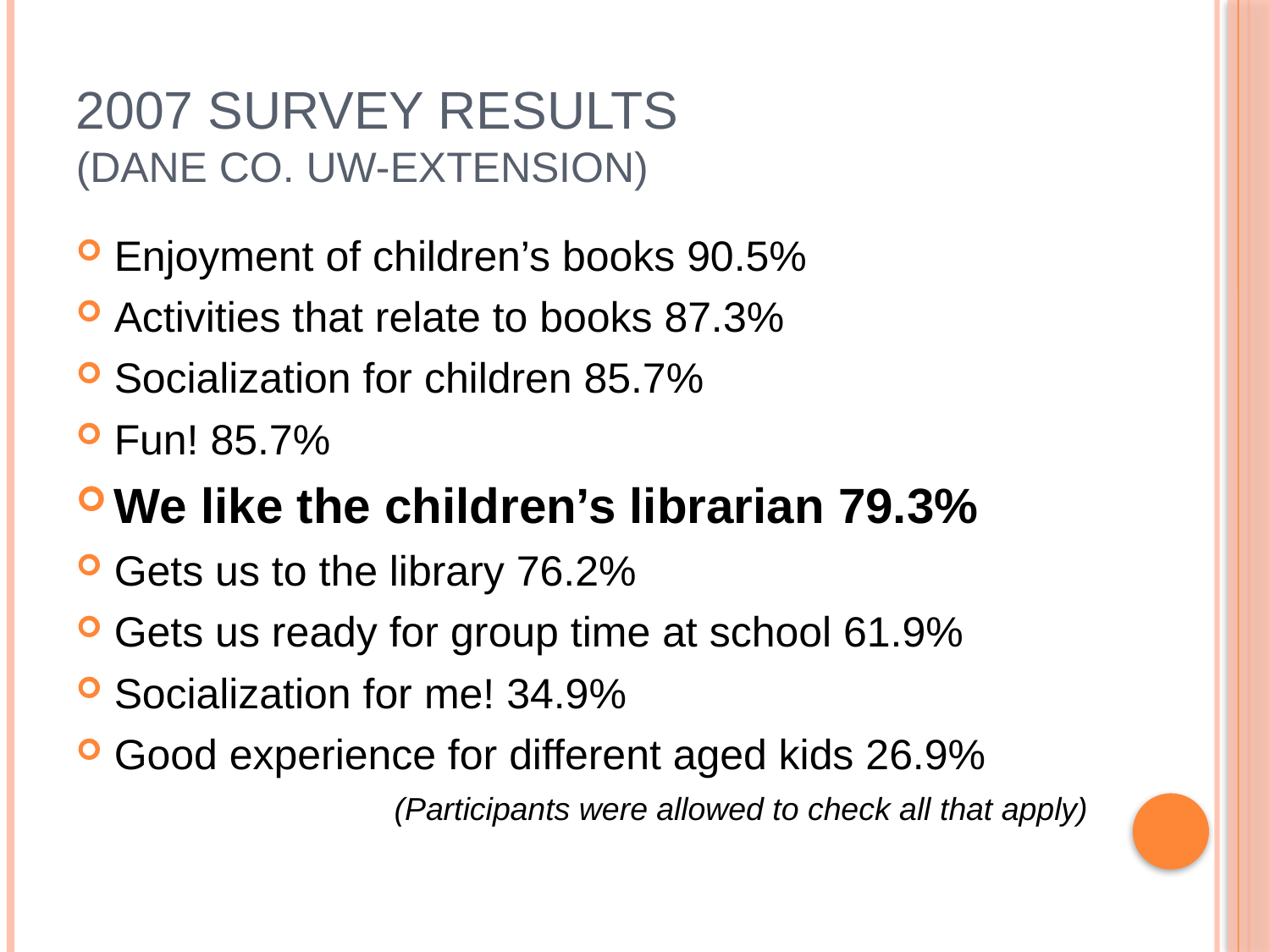

# 2007 Survey results (Dane Co. UW-Extension)
Enjoyment of children’s books 90.5%
Activities that relate to books 87.3%
Socialization for children 85.7%
Fun! 85.7%
We like the children’s librarian 79.3%
Gets us to the library 76.2%
Gets us ready for group time at school 61.9%
Socialization for me! 34.9%
Good experience for different aged kids 26.9%
(Participants were allowed to check all that apply)